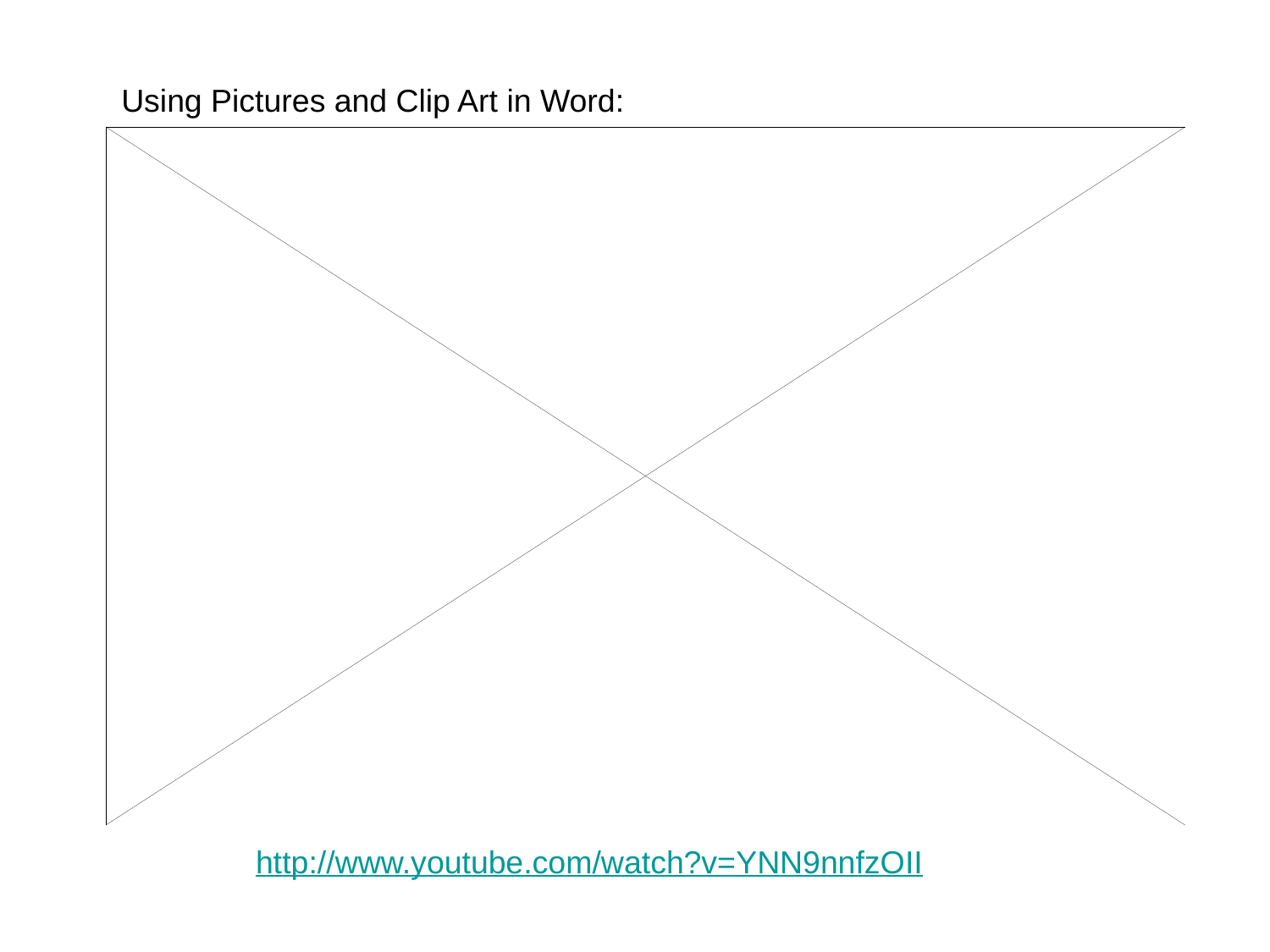

Using Pictures and Clip Art in Word:
http://www.youtube.com/watch?v=YNN9nnfzOII